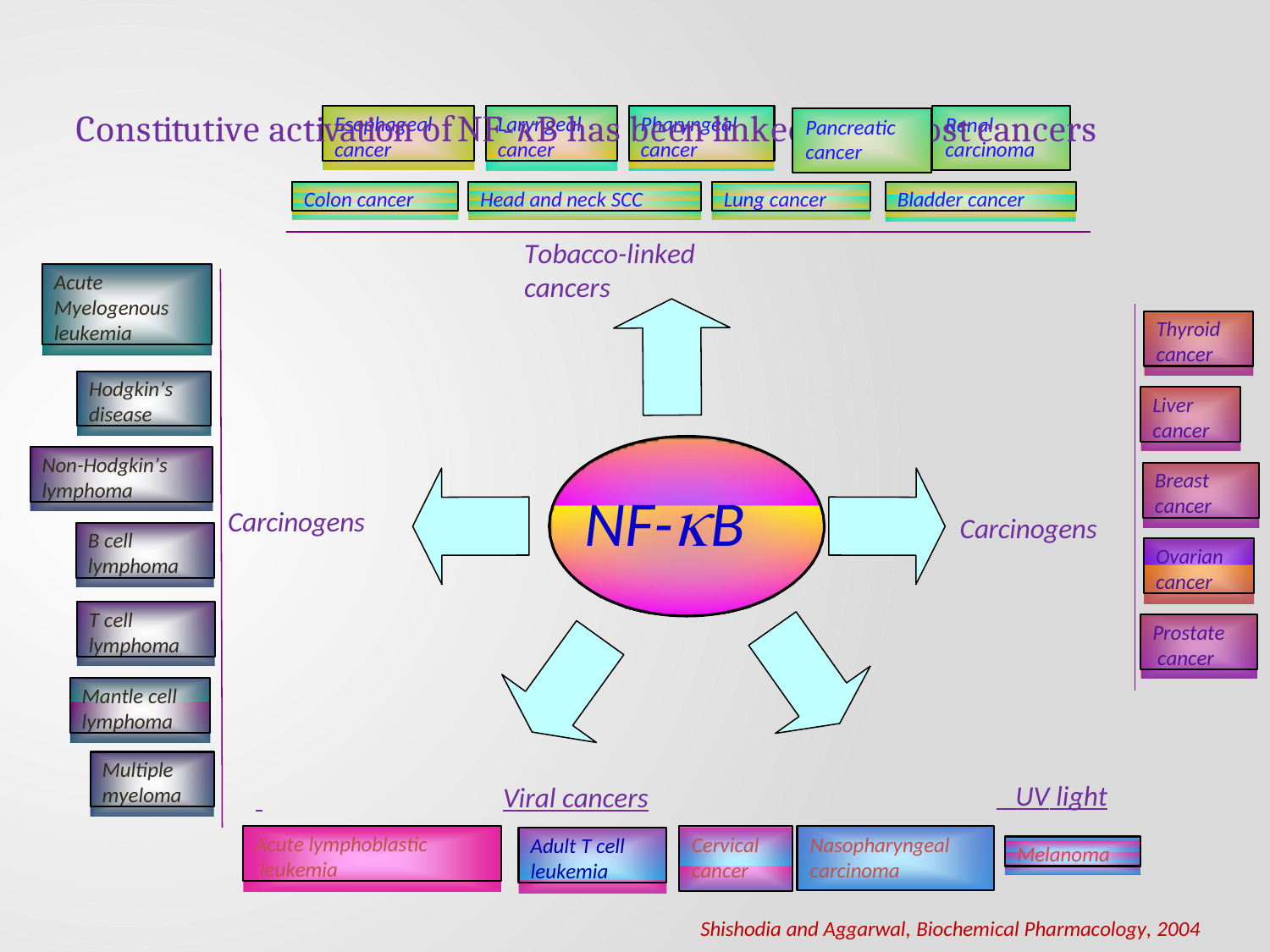

# Constitutive activation of NF-κB has been linked with most cancers

Esophageal cancer

Laryngeal cancer

Pharyngeal cancer

Renal carcinoma
Pancreatic cancer

Colon cancer

Head and neck SCC

Lung cancer

Bladder cancer

Tobacco-linked cancers

Acute Myelogenous leukemia

Thyroid cancer

Hodgkin’s disease

Liver cancer

Non-Hodgkin’s lymphoma

Breast cancer

NF-κB
Carcinogens
Carcinogens

B cell lymphoma

Ovarian cancer

T cell lymphoma

Prostate cancer

Mantle cell lymphoma

Multiple myeloma
   UV light
 	Viral cancers

Acute lymphoblastic leukemia

Adult T cell
leukemia
Cervical cancer
Nasopharyngeal carcinoma

Melanoma
Shishodia and Aggarwal, Biochemical Pharmacology, 2004